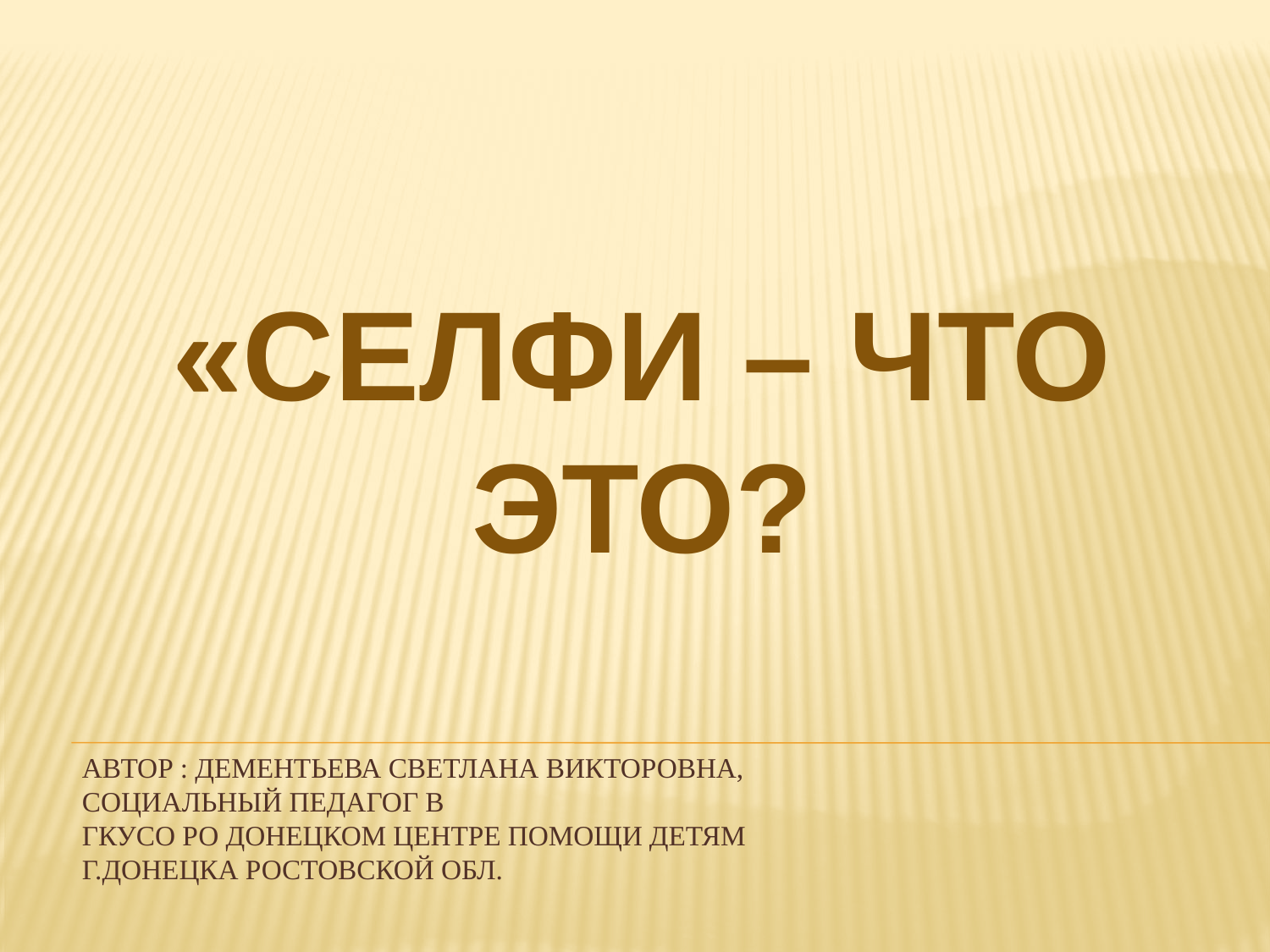

«Селфи – что это?
# Автор : Дементьева Светлана Викторовна, социальный педагог в ГКУСО РО Донецком центре помощи детям Г.Донецка Ростовской обл.